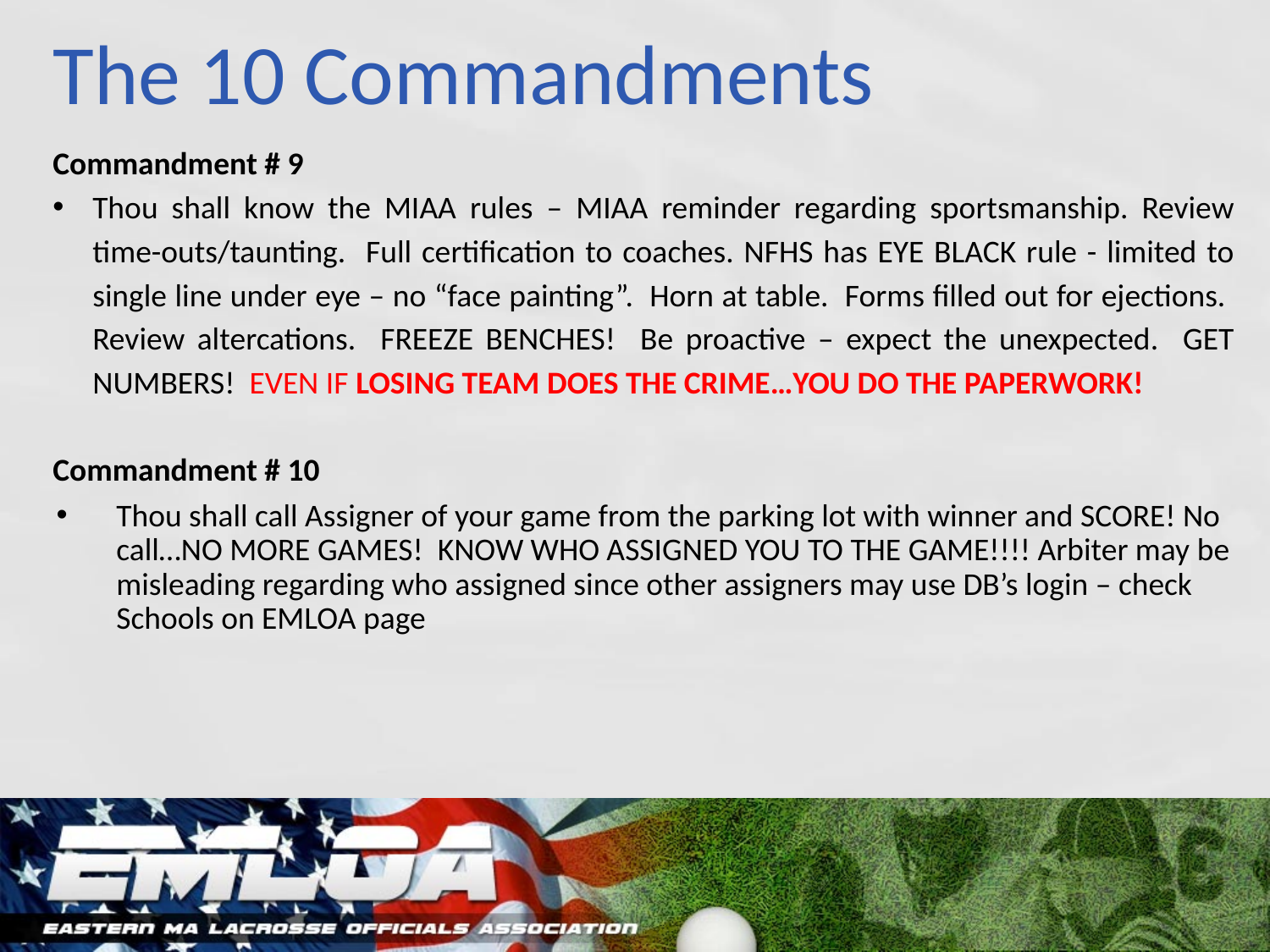

# The 10 Commandments
Commandment # 9
Thou shall know the MIAA rules – MIAA reminder regarding sportsmanship. Review time-outs/taunting.  Full certification to coaches. NFHS has EYE BLACK rule - limited to single line under eye – no “face painting”.  Horn at table.  Forms filled out for ejections.  Review altercations.  FREEZE BENCHES!  Be proactive – expect the unexpected.  GET NUMBERS!  EVEN IF LOSING TEAM DOES THE CRIME…YOU DO THE PAPERWORK!

Commandment # 10
Thou shall call Assigner of your game from the parking lot with winner and SCORE! No  call…NO MORE GAMES!  KNOW WHO ASSIGNED YOU TO THE GAME!!!! Arbiter may be misleading regarding who assigned since other assigners may use DB’s login – check Schools on EMLOA page